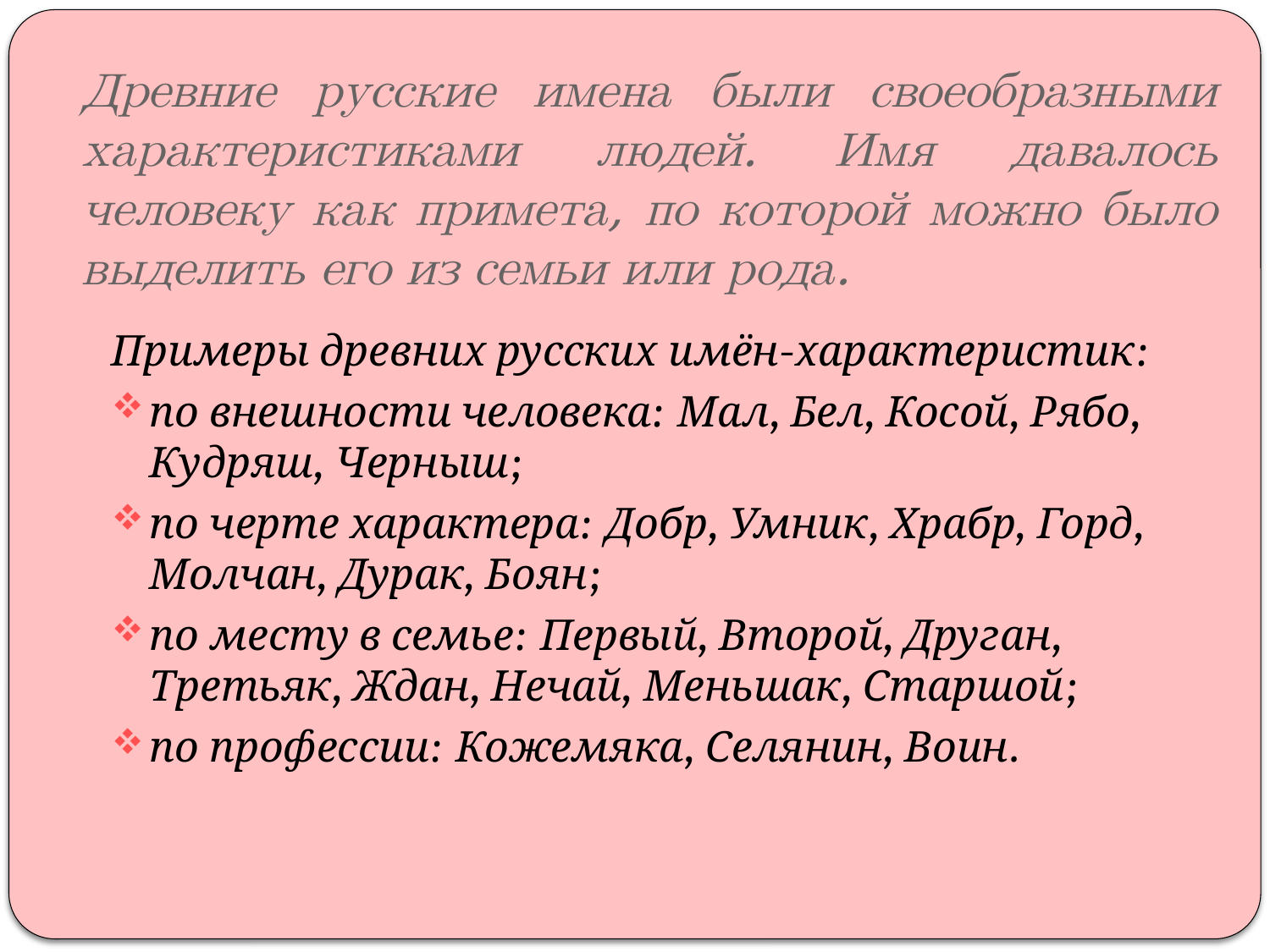

# Древние русские имена были своеобразными характеристиками людей. Имя давалось человеку как примета, по которой можно было выделить его из семьи или рода.
Примеры древних русских имён-характеристик:
по внешности человека: Мал, Бел, Косой, Рябо, Кудряш, Черныш;
по черте характера: Добр, Умник, Храбр, Горд, Молчан, Дурак, Боян;
по месту в семье: Первый, Второй, Друган, Третьяк, Ждан, Нечай, Меньшак, Старшой;
по профессии: Кожемяка, Селянин, Воин.